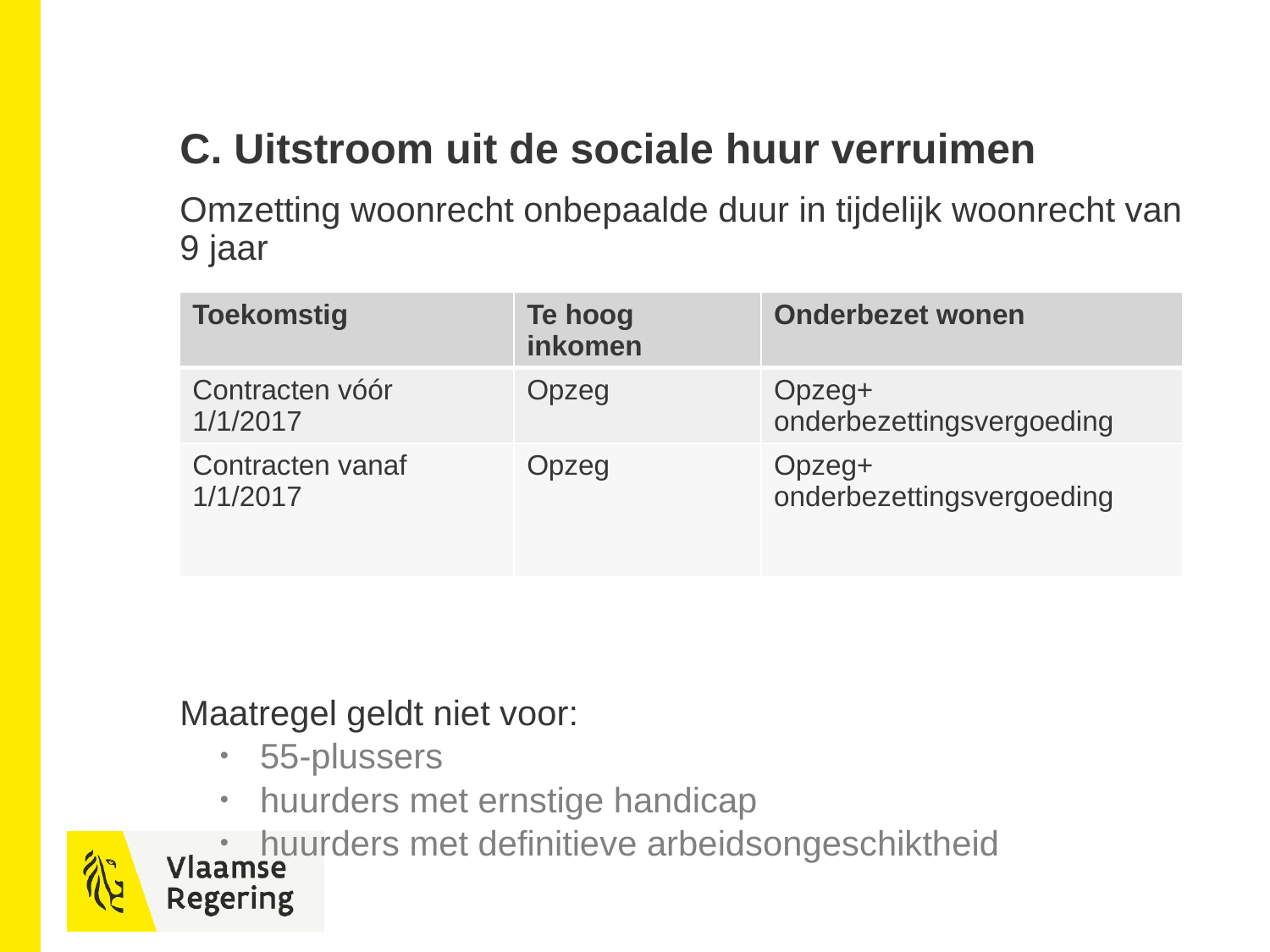

# C. Uitstroom uit de sociale huur verruimen
Omzetting woonrecht onbepaalde duur in tijdelijk woonrecht van 9 jaar

Maatregel geldt niet voor:
55-plussers
huurders met ernstige handicap
huurders met definitieve arbeidsongeschiktheid

| Toekomstig | Te hoog inkomen | Onderbezet wonen |
| --- | --- | --- |
| Contracten vóór 1/1/2017 | Opzeg | Opzeg+ onderbezettingsvergoeding |
| Contracten vanaf 1/1/2017 | Opzeg | Opzeg+ onderbezettingsvergoeding |